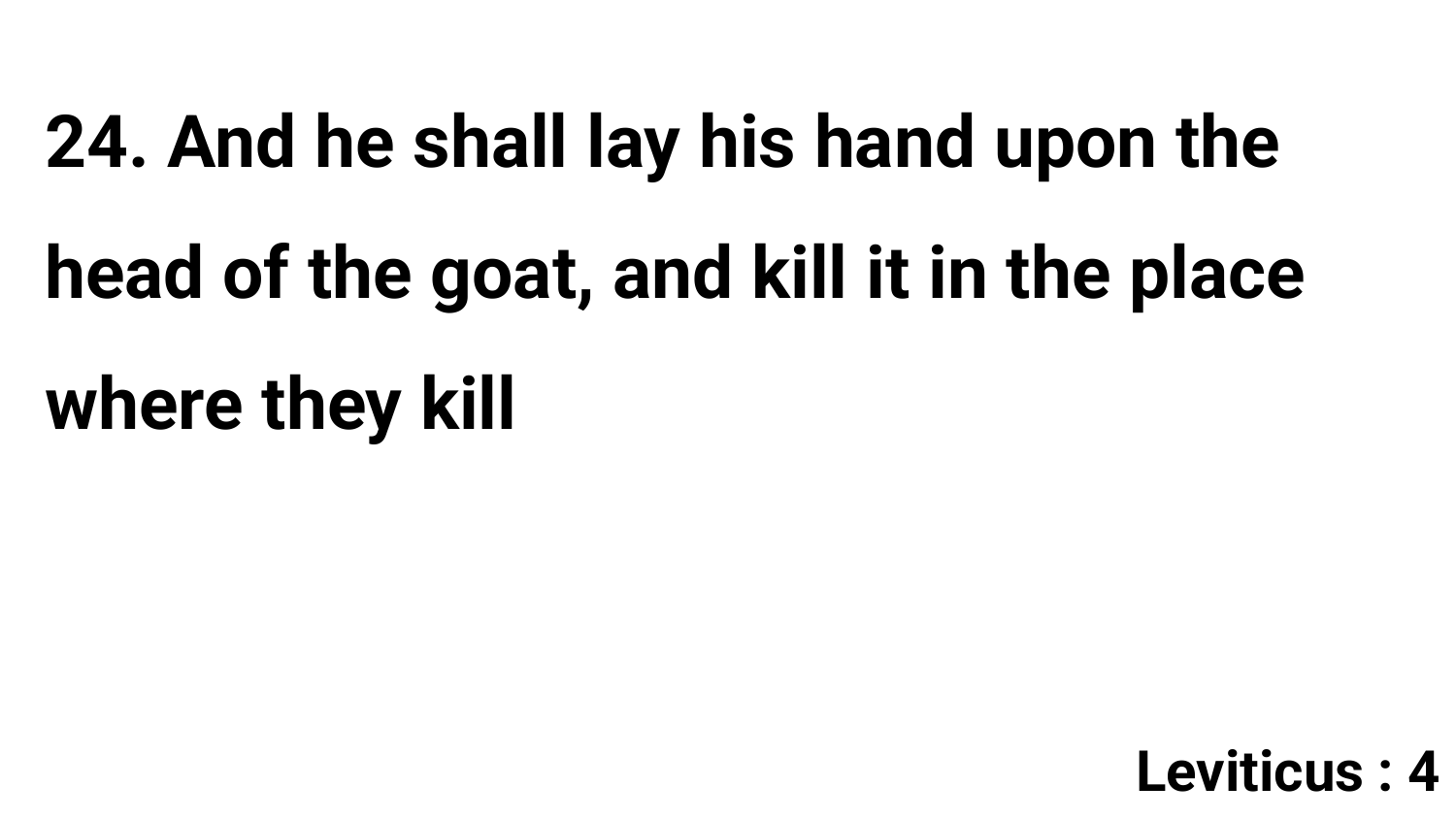

24. And he shall lay his hand upon the head of the goat, and kill it in the place where they kill
Leviticus : 4